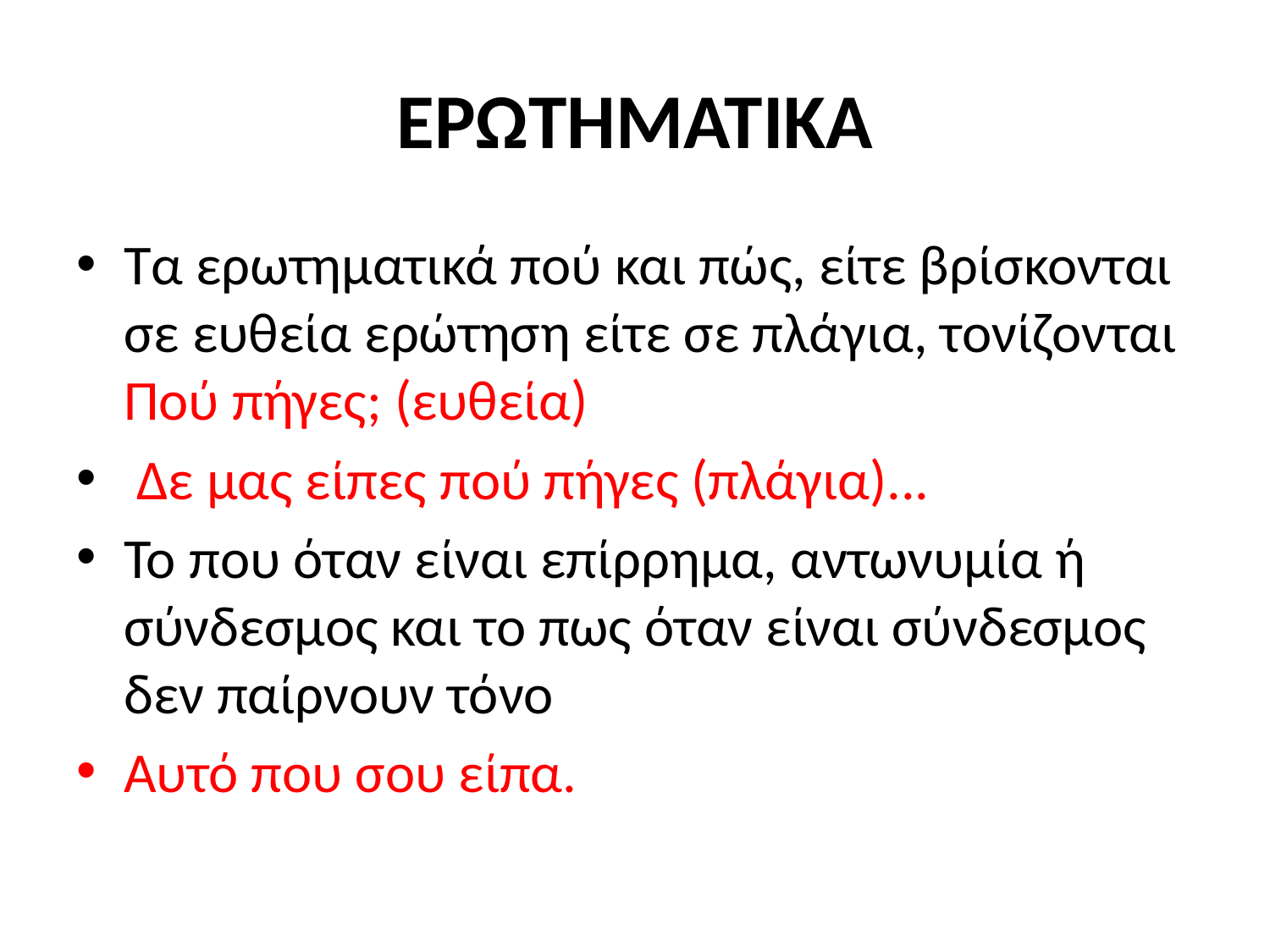

# ΕΡΩΤΗΜΑΤΙΚΑ
Τα ερωτηματικά πού και πώς, είτε βρίσκονται σε ευθεία ερώτηση είτε σε πλάγια, τονίζονται Πού πήγες; (ευθεία)
 Δε μας είπες πού πήγες (πλάγια)...
Το που όταν είναι επίρρημα, αντωνυμία ή σύνδεσμος και το πως όταν είναι σύνδεσμος δεν παίρνουν τόνο
Αυτό που σου είπα.